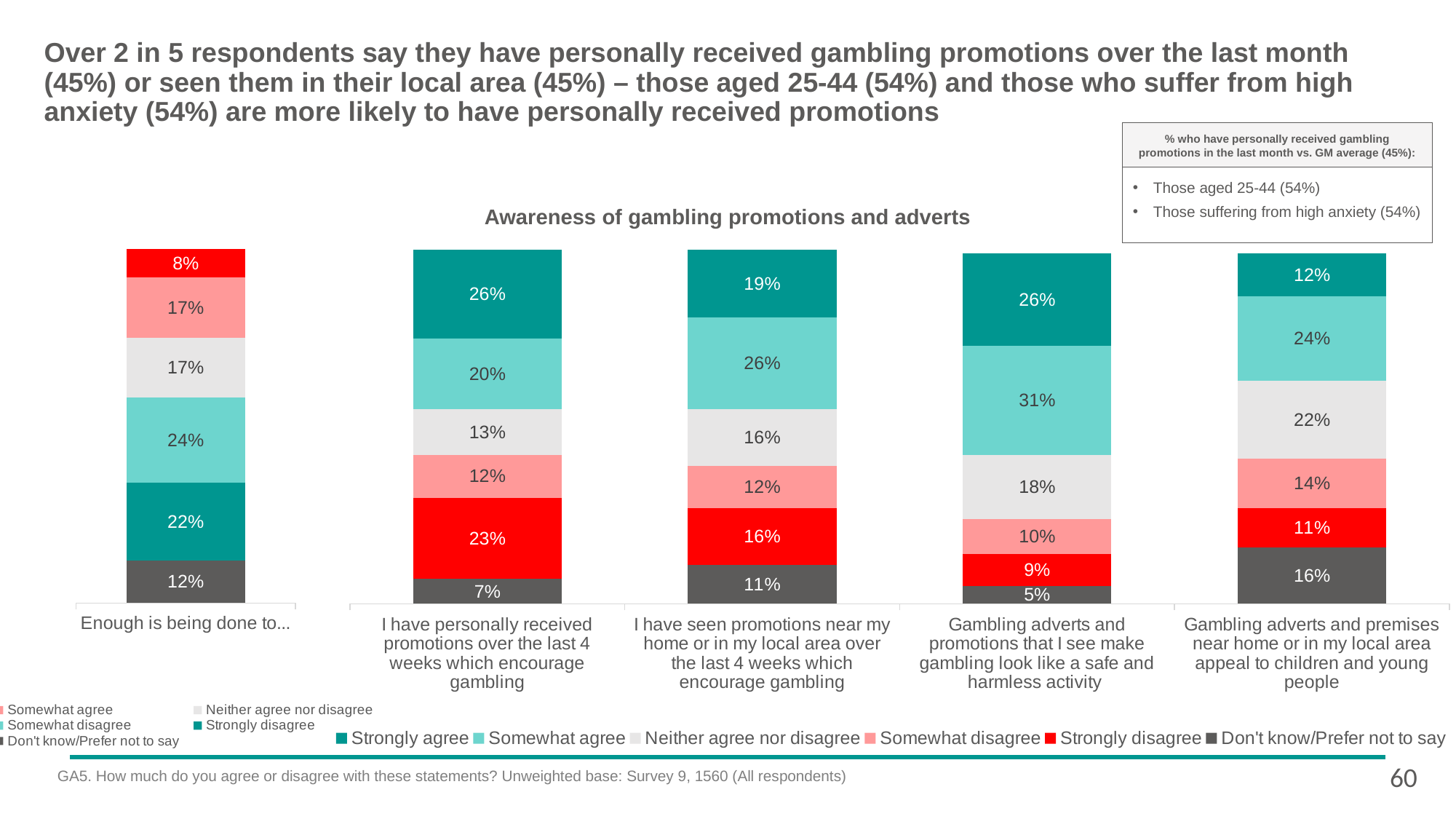

# Over 2 in 5 respondents say they have personally received gambling promotions over the last month (45%) or seen them in their local area (45%) – those aged 25-44 (54%) and those who suffer from high anxiety (54%) are more likely to have personally received promotions
% who have personally received gambling promotions in the last month vs. GM average (45%):
Those aged 25-44 (54%)
Those suffering from high anxiety (54%)
Awareness of gambling promotions and adverts

### Chart

| Category | Don't know/Prefer not to say  | Strongly disagree | Somewhat disagree | Neither agree nor disagree | Somewhat agree | Strongly agree |
|---|---|---|---|---|---|---|
| I have personally received promotions over the last 4 weeks which encourage gambling | 0.07 | 0.23 | 0.12 | 0.13 | 0.2 | 0.26 |
| I have seen promotions near my home or in my local area over the last 4 weeks which encourage gambling | 0.11 | 0.16 | 0.12 | 0.16 | 0.26 | 0.19 |
| Gambling adverts and promotions that I see make gambling look like a safe and harmless activity  | 0.05 | 0.09 | 0.1 | 0.18 | 0.31 | 0.26 |
| Gambling adverts and premises near home or in my local area appeal to children and young people | 0.16 | 0.11 | 0.14 | 0.22 | 0.24 | 0.12 |

### Chart

| Category | Don't know/Prefer not to say  | Strongly disagree | Somewhat disagree | Neither agree nor disagree | Somewhat agree | Strongly agree |
|---|---|---|---|---|---|---|
| Enough is being done to protect people from addiction and harms relating to gambling | 0.12 | 0.22 | 0.24 | 0.17 | 0.17 | 0.08 |
60
GA5. How much do you agree or disagree with these statements? Unweighted base: Survey 9, 1560 (All respondents)